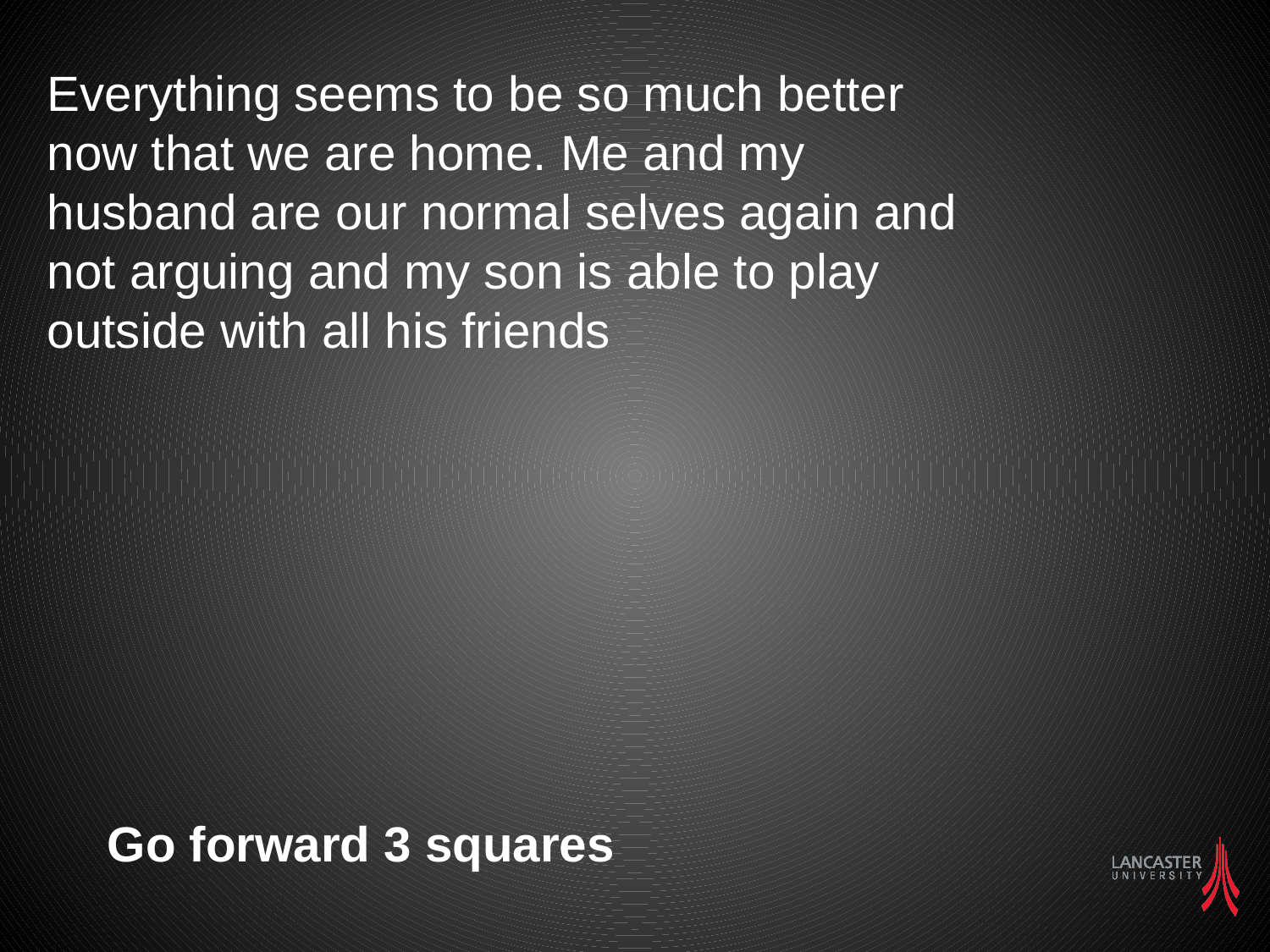

Everything seems to be so much better now that we are home. Me and my husband are our normal selves again and not arguing and my son is able to play outside with all his friends
Go forward 3 squares